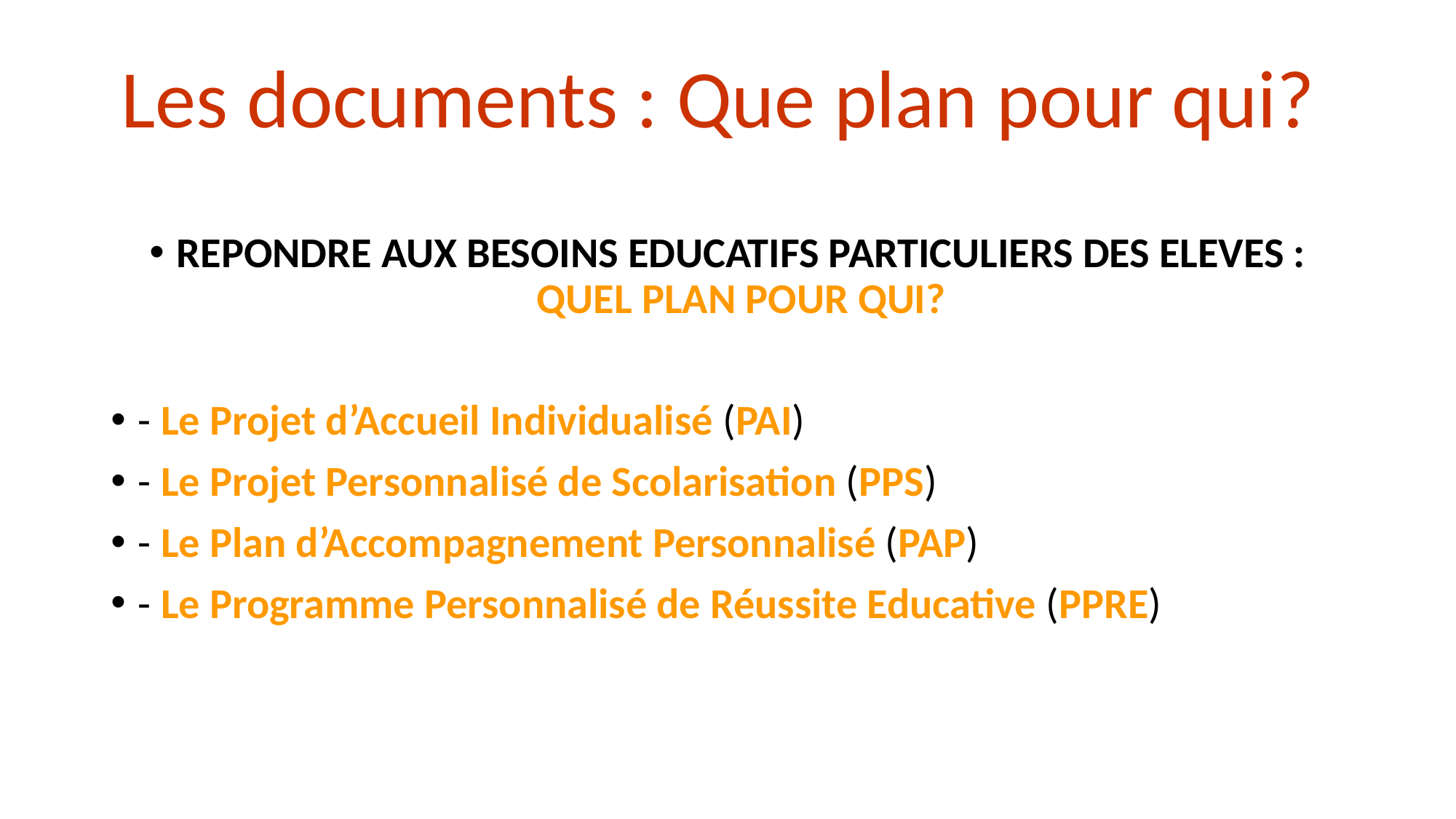

# Les documents : Que plan pour qui?

REPONDRE AUX BESOINS EDUCATIFS PARTICULIERS DES ELEVES : QUEL PLAN POUR QUI?

- Le Projet d’Accueil Individualisé (PAI)
- Le Projet Personnalisé de Scolarisation (PPS)
- Le Plan d’Accompagnement Personnalisé (PAP)
- Le Programme Personnalisé de Réussite Educative (PPRE)